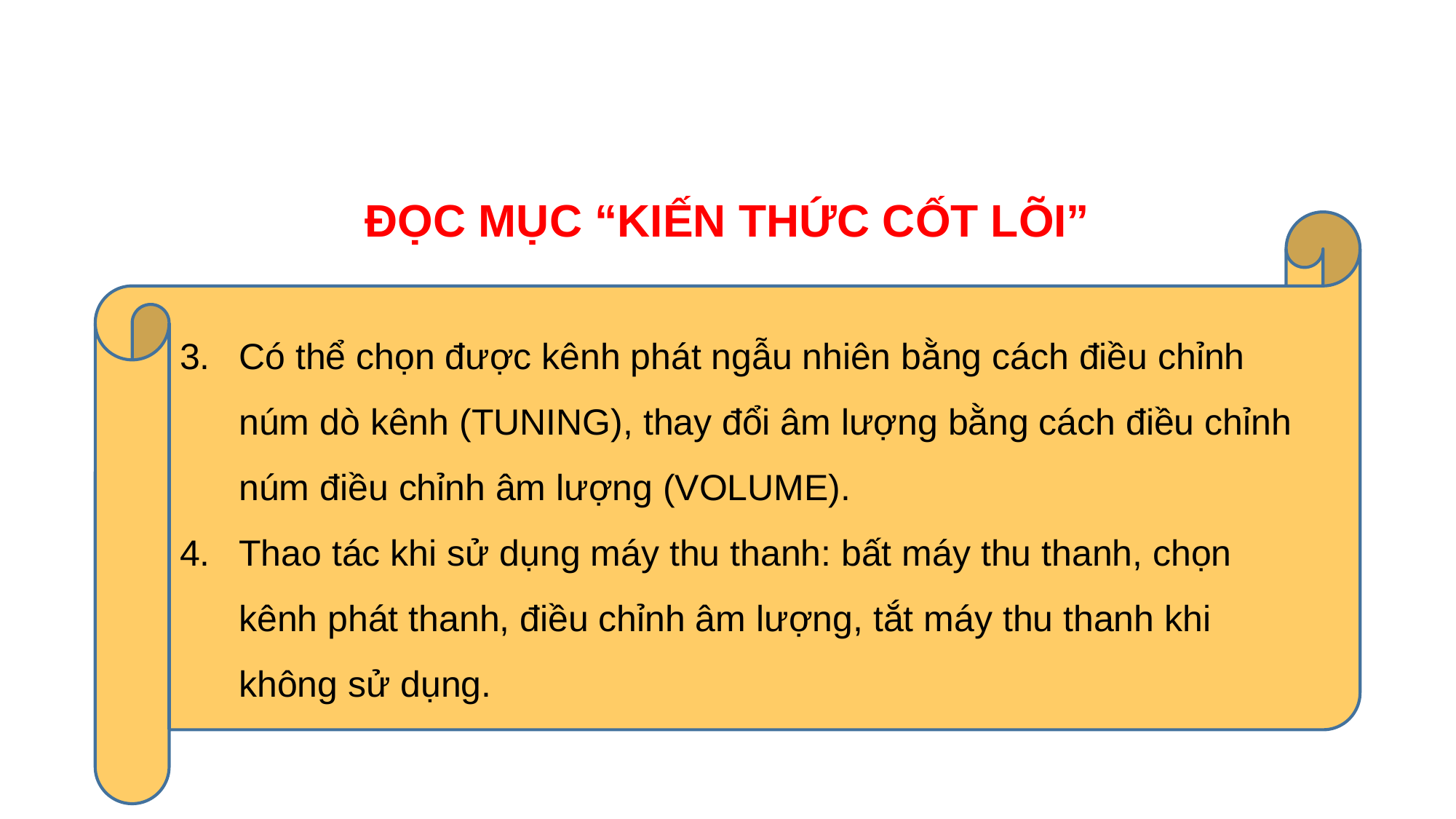

ĐỌC MỤC “KIẾN THỨC CỐT LÕI”
Có thể chọn được kênh phát ngẫu nhiên bằng cách điều chỉnh núm dò kênh (TUNING), thay đổi âm lượng bằng cách điều chỉnh núm điều chỉnh âm lượng (VOLUME).
Thao tác khi sử dụng máy thu thanh: bất máy thu thanh, chọn kênh phát thanh, điều chỉnh âm lượng, tắt máy thu thanh khi không sử dụng.